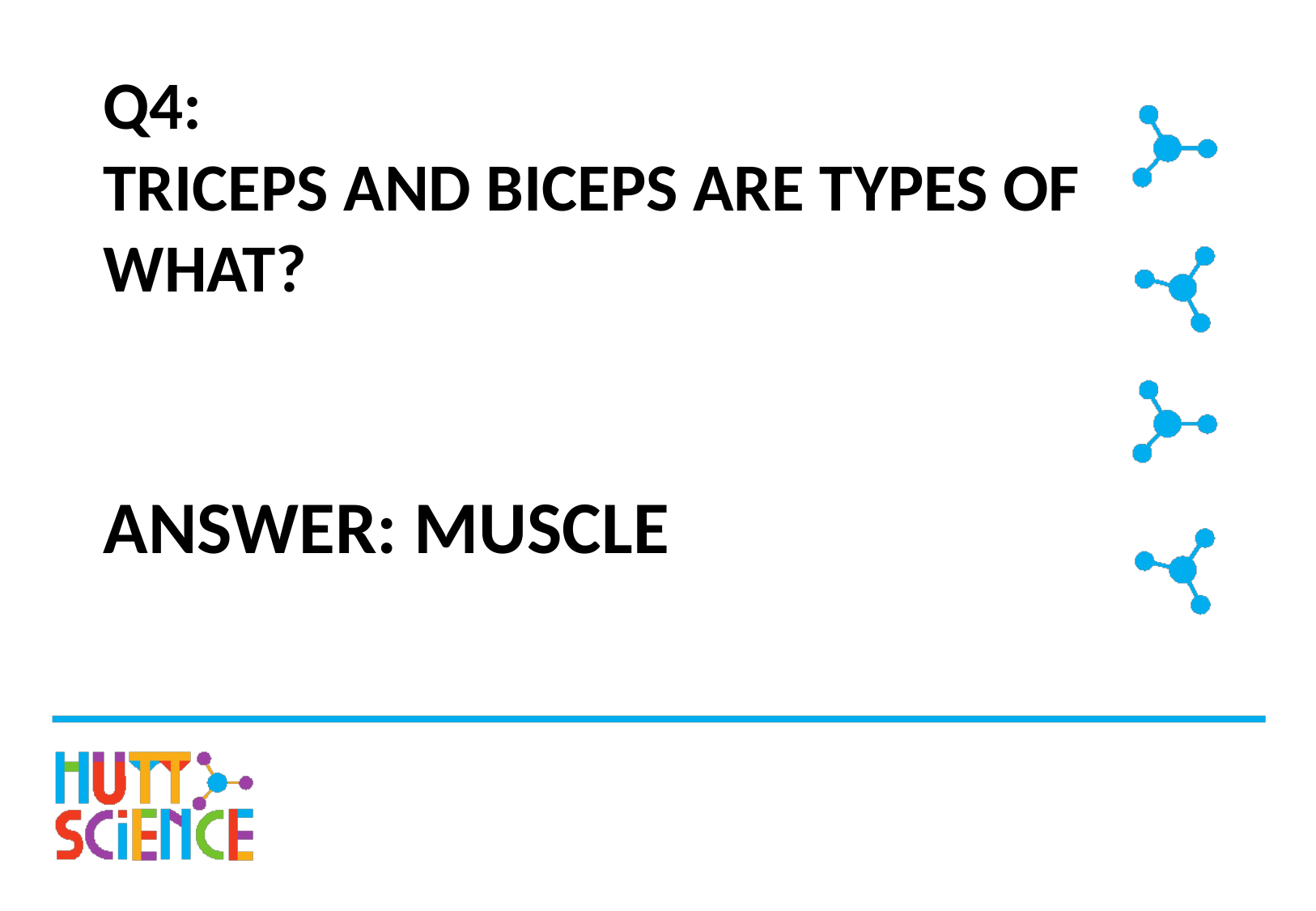

# Q4: TRICEPS AND BICEPS ARE TYPES OF WHAT?
ANSWER: MUSCLE